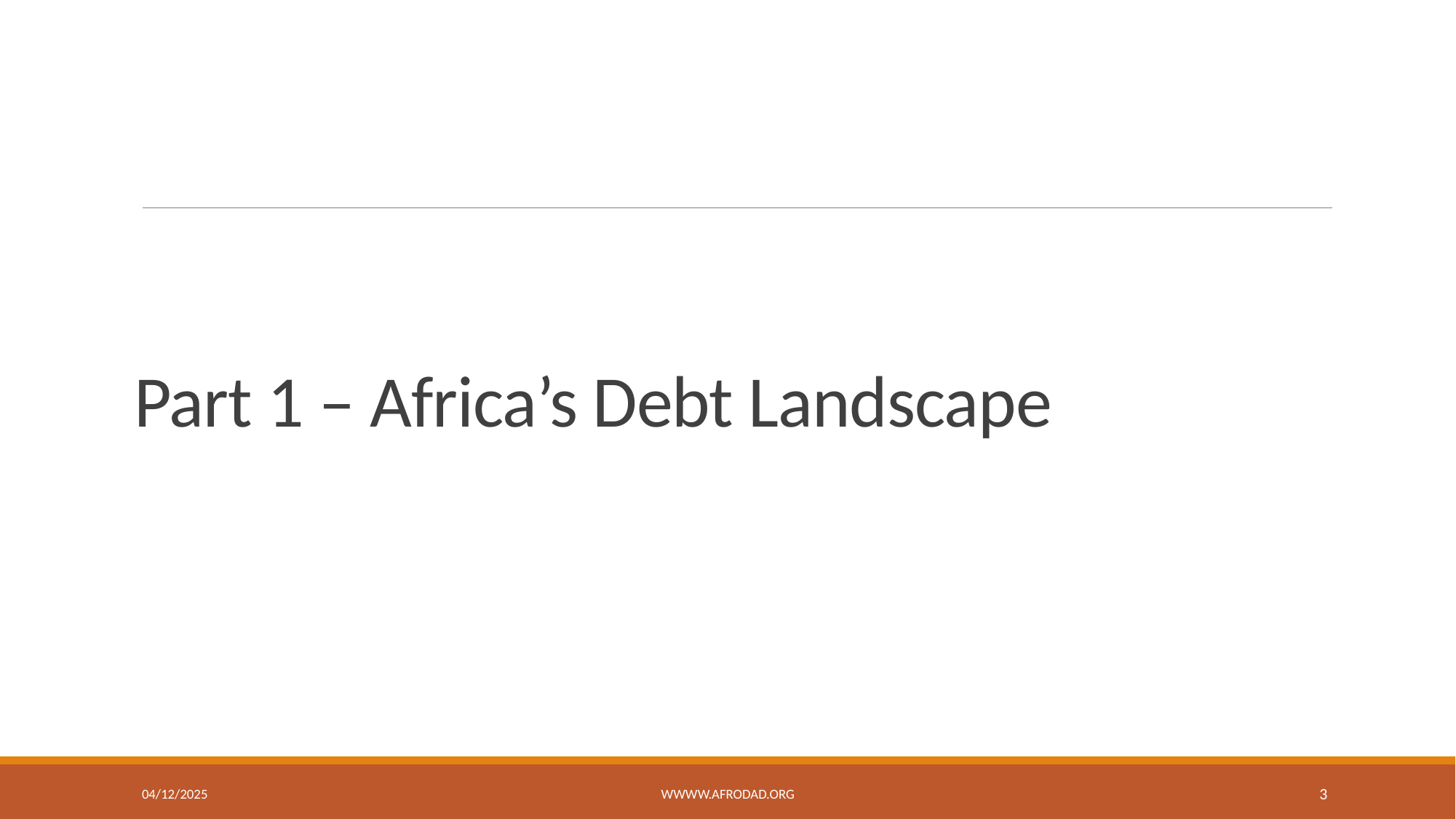

# Part 1 – Africa’s Debt Landscape
04/12/2025
wwww.afrodad.org
3